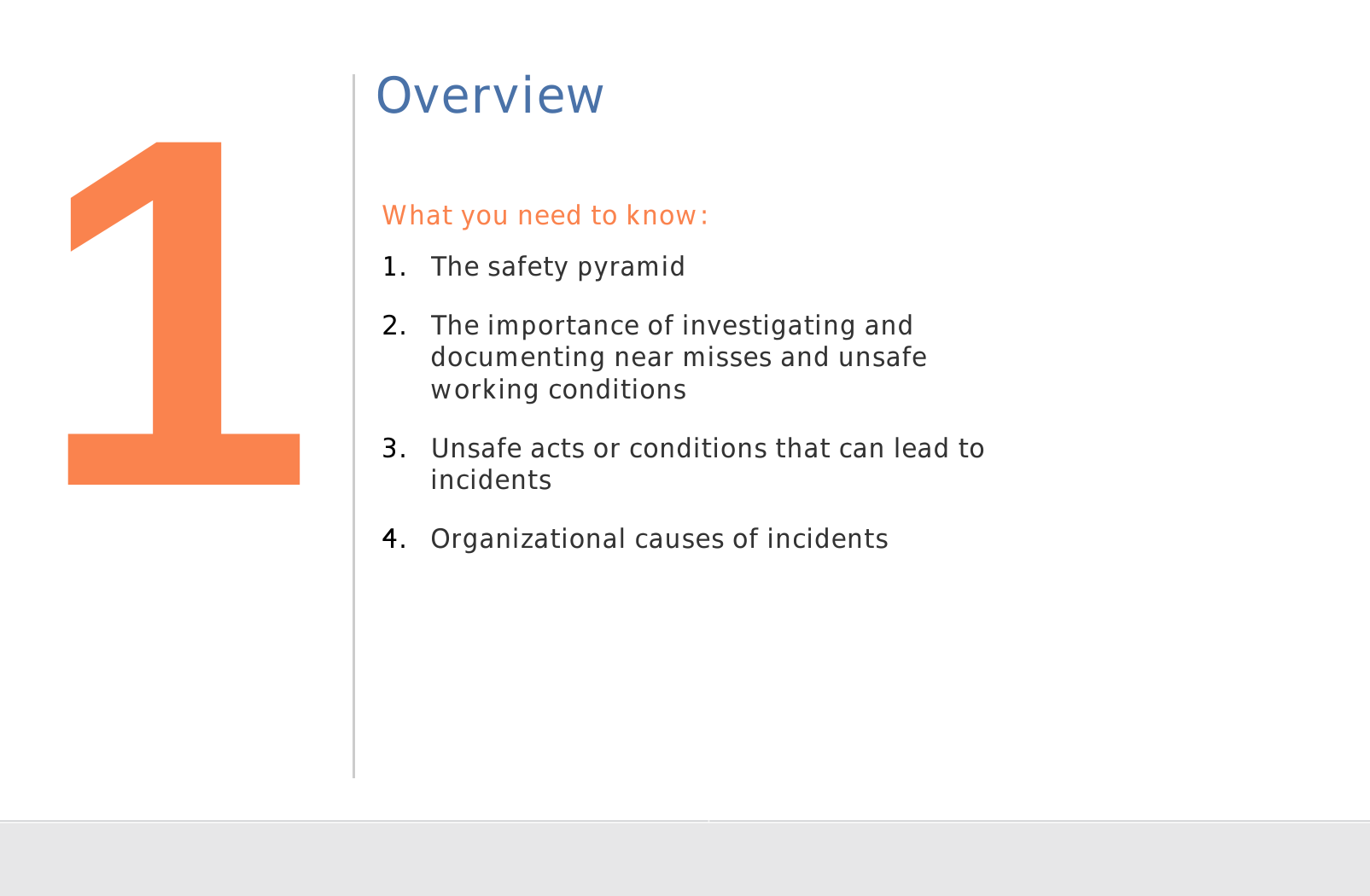

1
Overview
What you need to know:
The safety pyramid
The importance of investigating and documenting near misses and unsafe working conditions
Unsafe acts or conditions that can lead to incidents
Organizational causes of incidents